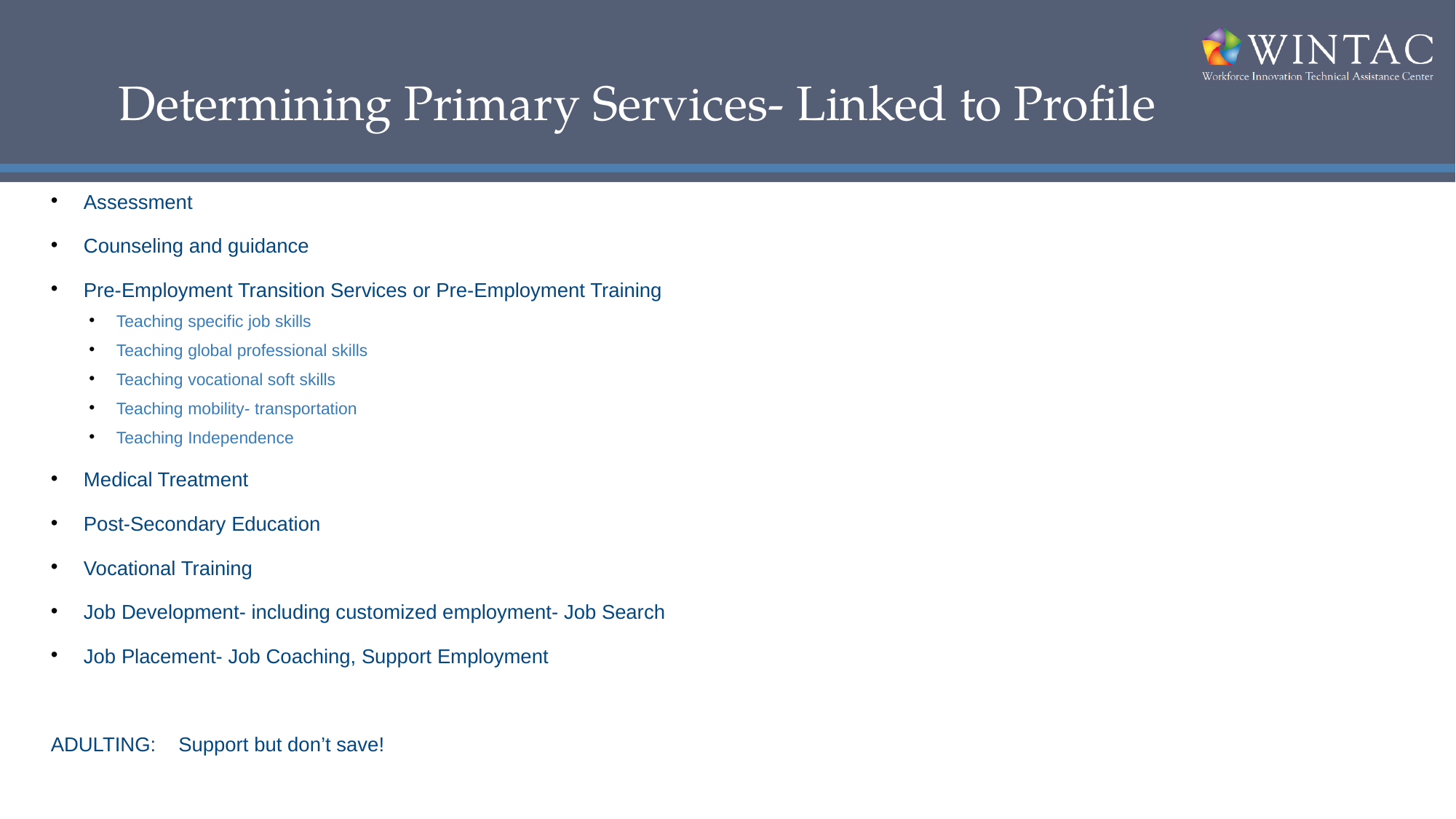

# Determining Primary Services- Linked to Profile
Assessment
Counseling and guidance
Pre-Employment Transition Services or Pre-Employment Training
Teaching specific job skills
Teaching global professional skills
Teaching vocational soft skills
Teaching mobility- transportation
Teaching Independence
Medical Treatment
Post-Secondary Education
Vocational Training
Job Development- including customized employment- Job Search
Job Placement- Job Coaching, Support Employment

ADULTING:    Support but don’t save!